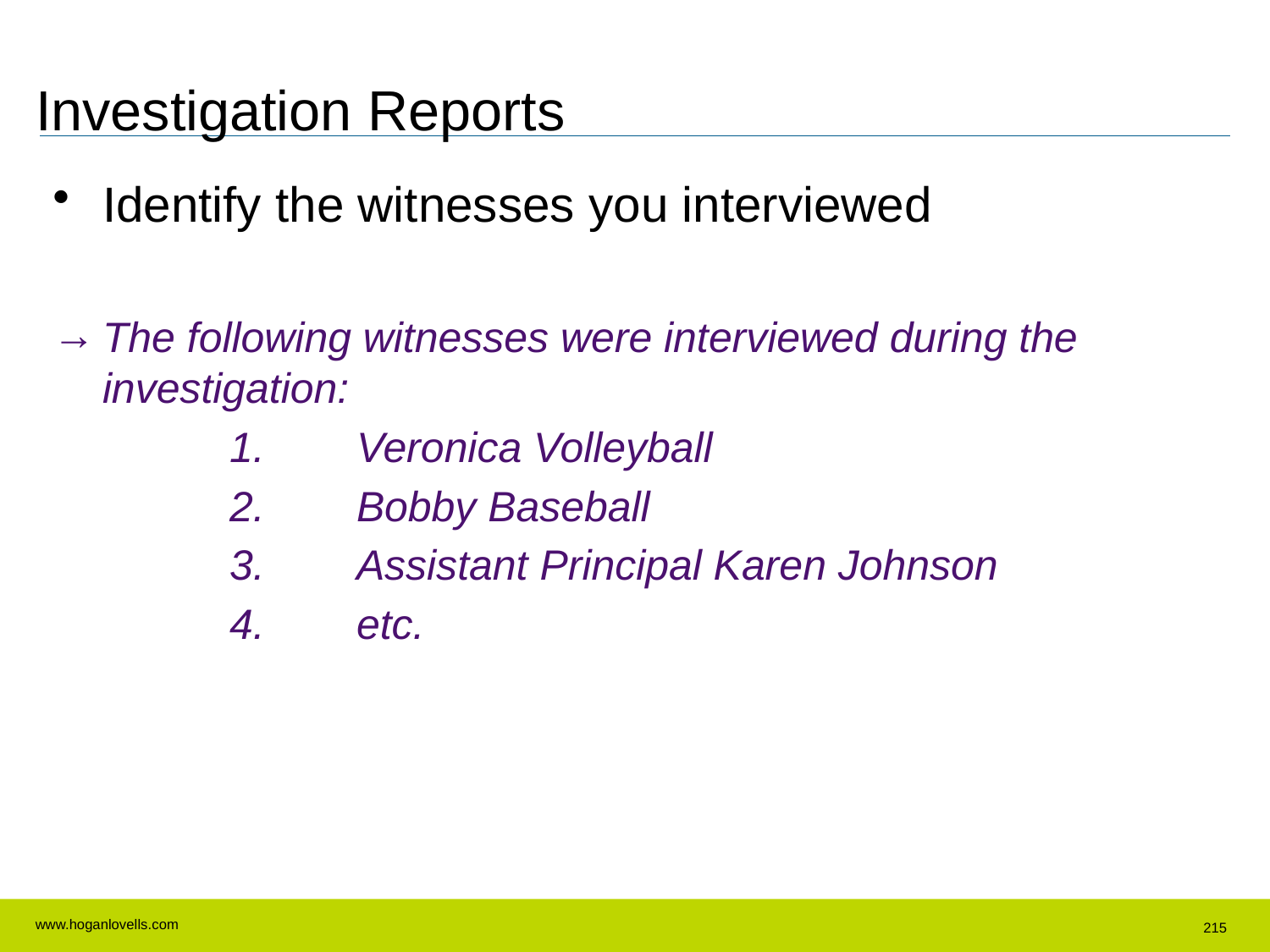

# Investigation Reports
Identify the witnesses you interviewed

The following witnesses were interviewed during the investigation:
		1.	Veronica Volleyball
		2.	Bobby Baseball
		3.	Assistant Principal Karen Johnson
		4.	etc.

215